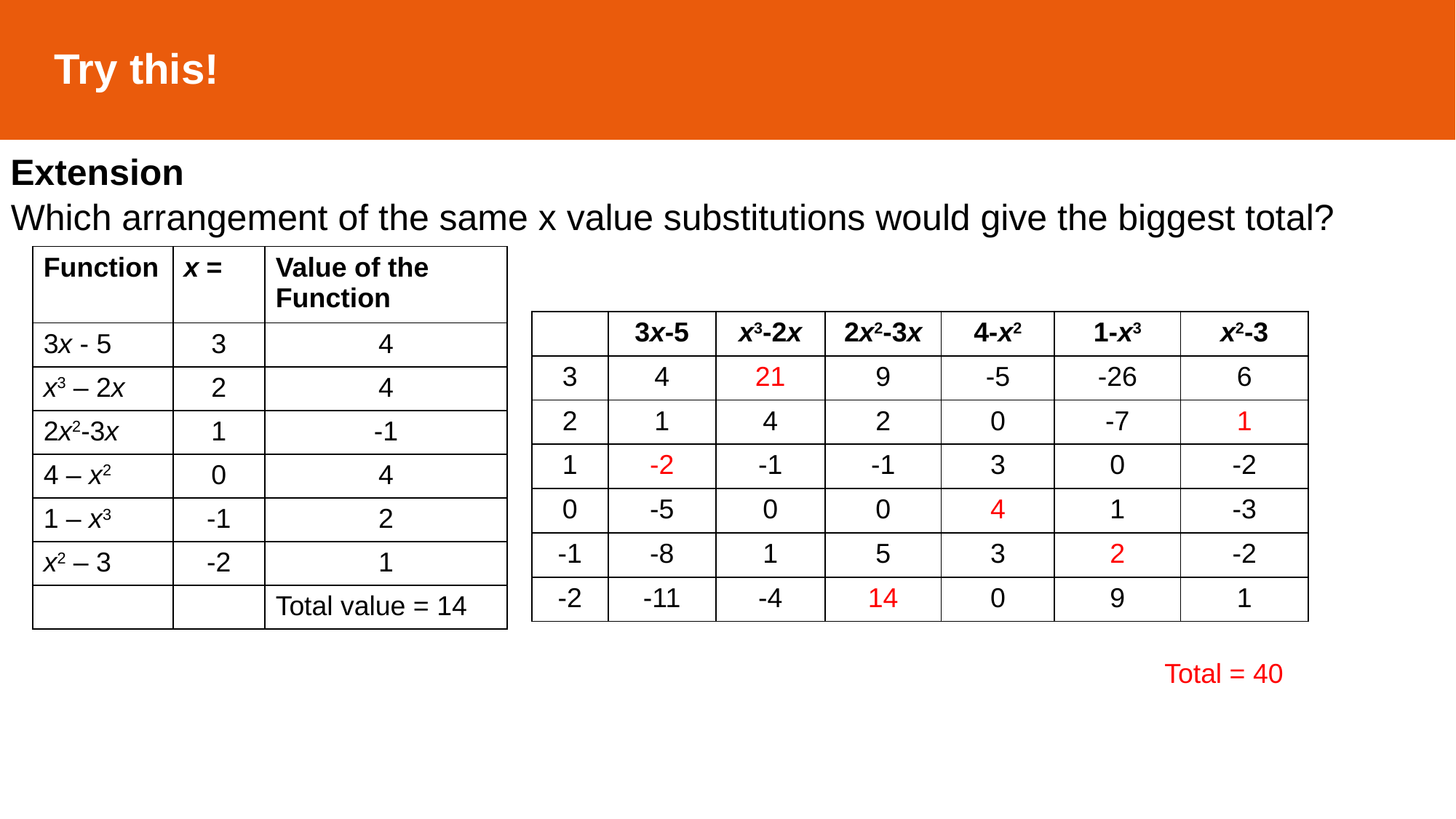

Try this!
Extension
Which arrangement of the same x value substitutions would give the biggest total?
| Function | x = | Value of the Function |
| --- | --- | --- |
| 3x - 5 | 3 | 4 |
| x3 – 2x | 2 | 4 |
| 2x2-3x | 1 | -1 |
| 4 – x2 | 0 | 4 |
| 1 – x3 | -1 | 2 |
| x2 – 3 | -2 | 1 |
|  |  | Total value = 14 |
|  | 3x-5 | x3-2x | 2x2-3x | 4-x2 | 1-x3 | x2-3 |
| --- | --- | --- | --- | --- | --- | --- |
| 3 | 4 | 21 | 9 | -5 | -26 | 6 |
| 2 | 1 | 4 | 2 | 0 | -7 | 1 |
| 1 | -2 | -1 | -1 | 3 | 0 | -2 |
| 0 | -5 | 0 | 0 | 4 | 1 | -3 |
| -1 | -8 | 1 | 5 | 3 | 2 | -2 |
| -2 | -11 | -4 | 14 | 0 | 9 | 1 |
Total = 40